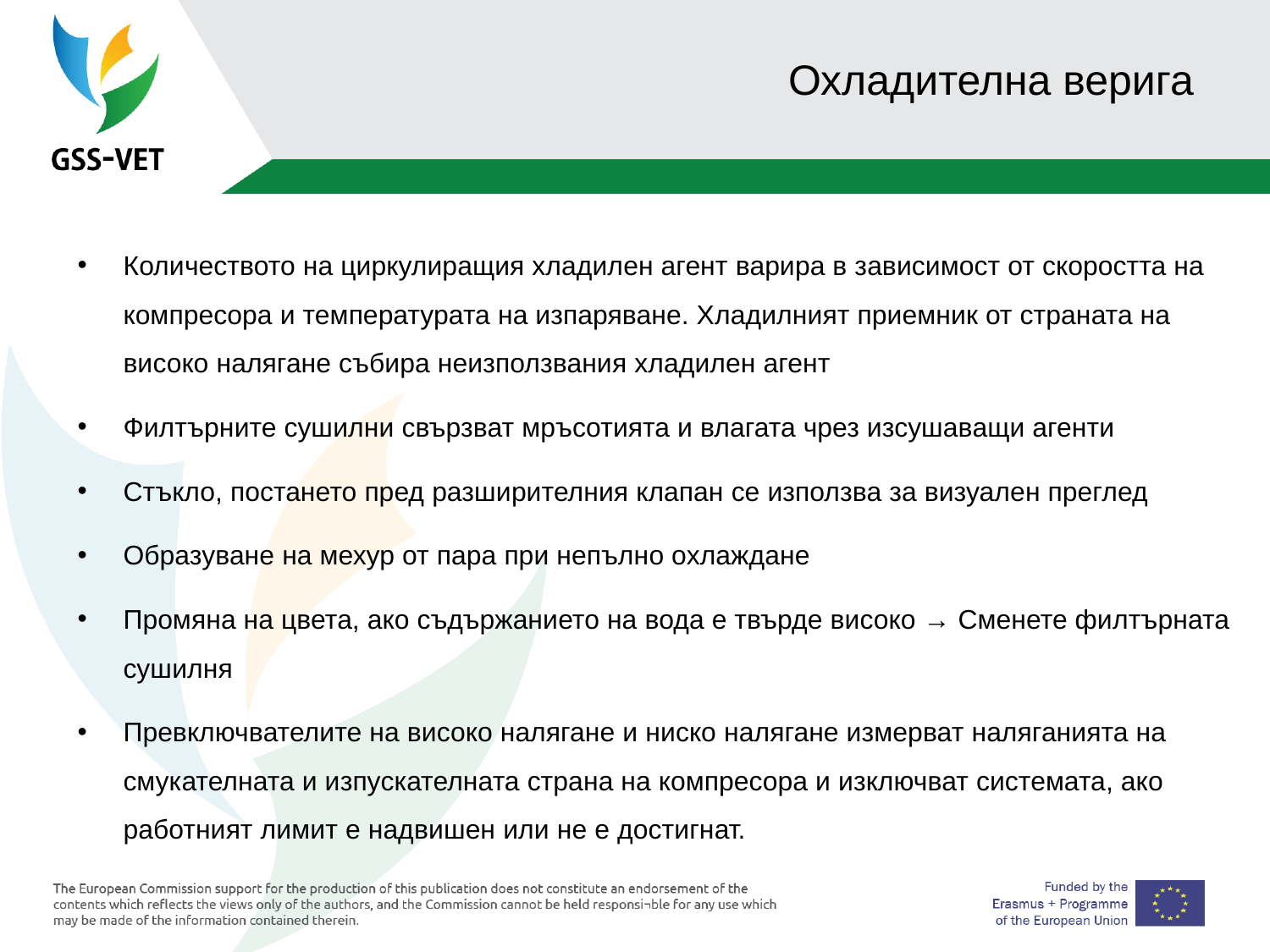

10
# Охладителна верига
Количеството на циркулиращия хладилен агент варира в зависимост от скоростта на компресора и температурата на изпаряване. Хладилният приемник от страната на високо налягане събира неизползвания хладилен агент
Филтърните сушилни свързват мръсотията и влагата чрез изсушаващи агенти
Стъкло, постането пред разширителния клапан се използва за визуален преглед
Образуване на мехур от пара при непълно охлаждане
Промяна на цвета, ако съдържанието на вода е твърде високо → Сменете филтърната сушилня
Превключвателите на високо налягане и ниско налягане измерват наляганията на смукателната и изпускателната страна на компресора и изключват системата, ако работният лимит е надвишен или не е достигнат.